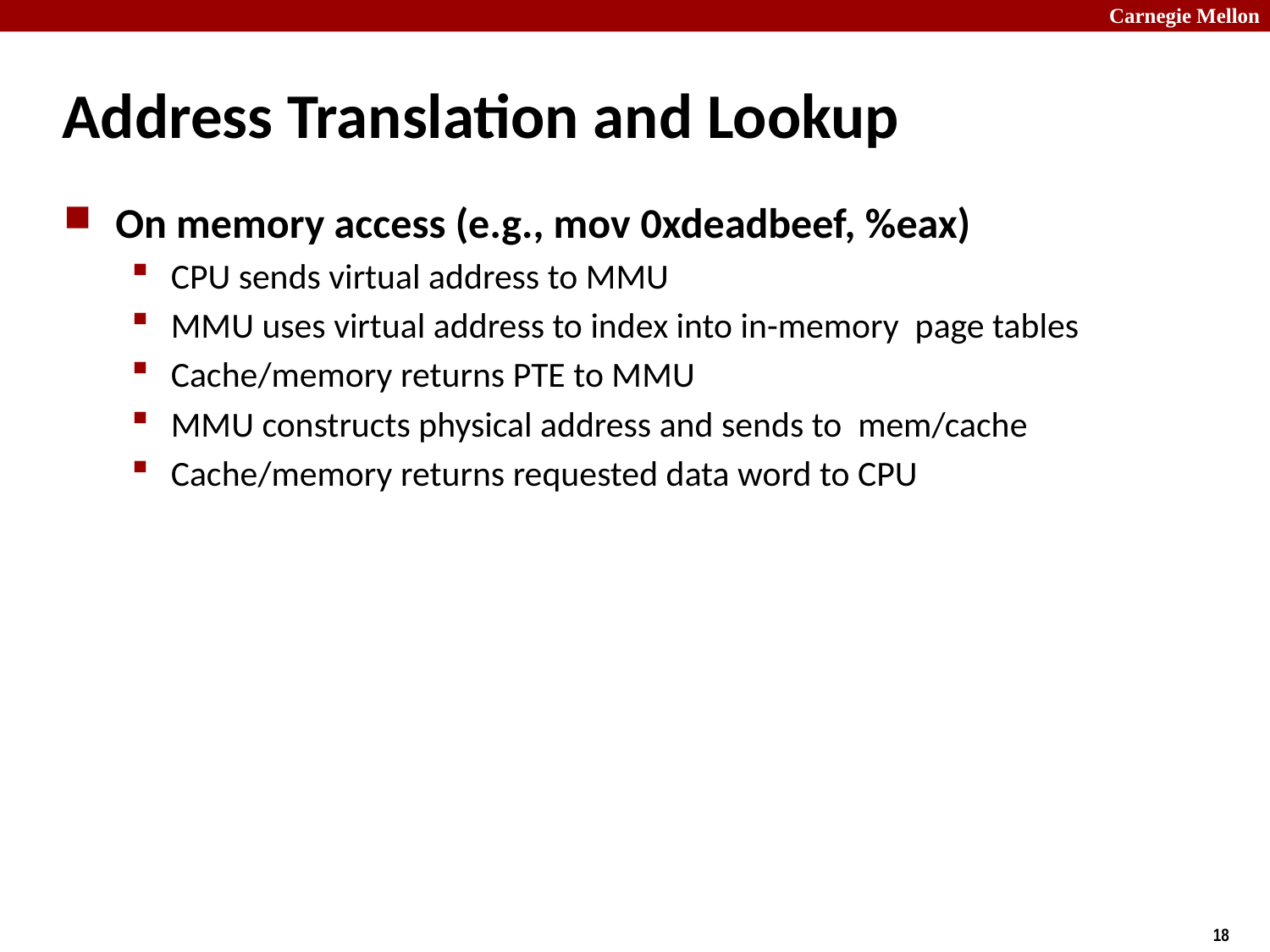

# Address Translation and Lookup
On memory access (e.g., mov 0xdeadbeef, %eax)
CPU sends virtual address to MMU
MMU uses virtual address to index into in-memory  page tables
Cache/memory returns PTE to MMU
MMU constructs physical address and sends to  mem/cache
Cache/memory returns requested data word to CPU